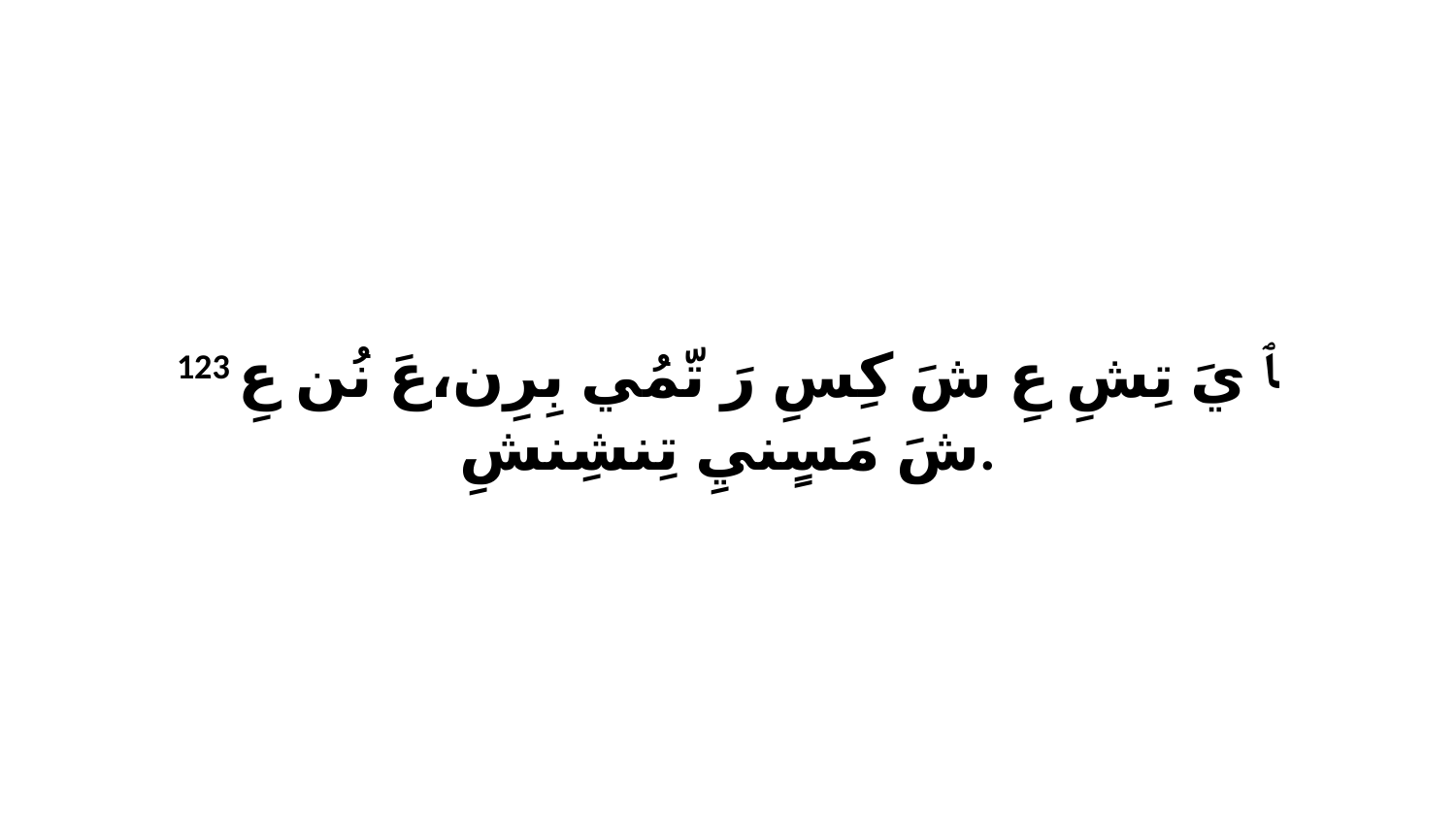

123 ﭑ يَ تِشِ عِ شَ كِسِ رَ تّمُي بِرِن،عَ نُن عِ شَ مَسٍنيِ تِنشِنشِ.